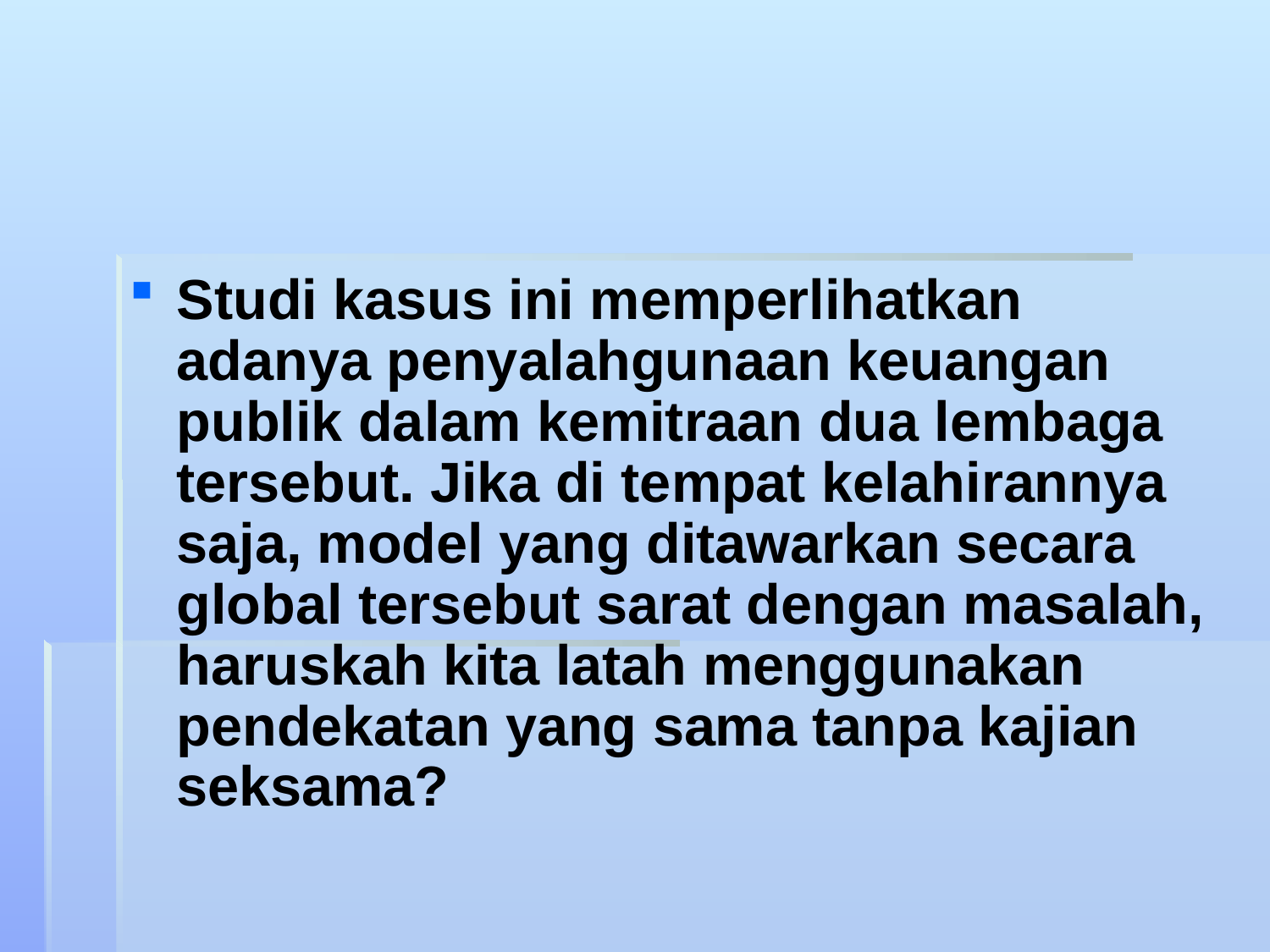

#
Studi kasus ini memperlihatkan adanya penyalahgunaan keuangan publik dalam kemitraan dua lembaga tersebut. Jika di tempat kelahirannya saja, model yang ditawarkan secara global tersebut sarat dengan masalah, haruskah kita latah menggunakan pendekatan yang sama tanpa kajian seksama?